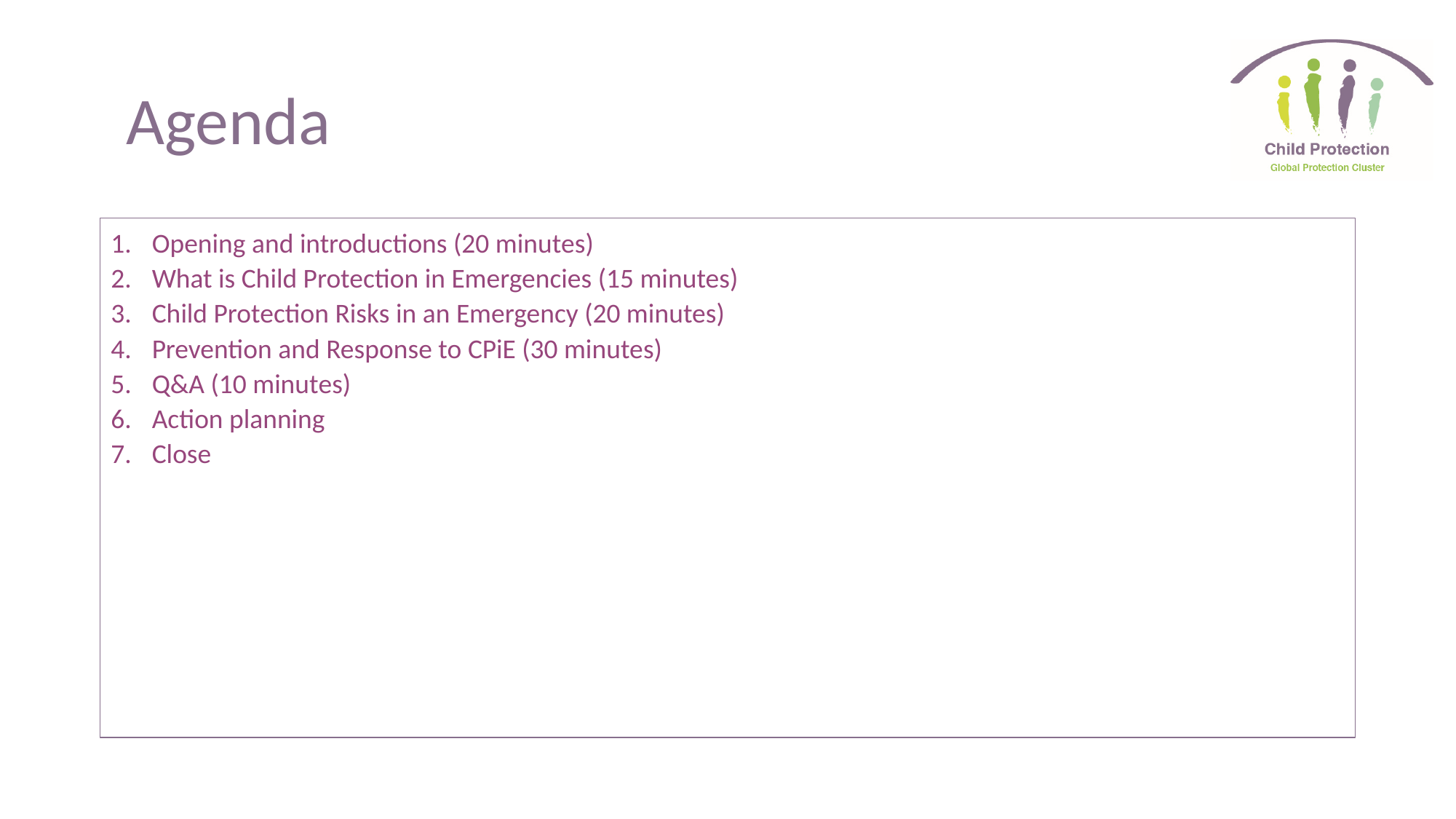

# Agenda
Opening and introductions (20 minutes)
What is Child Protection in Emergencies (15 minutes)
Child Protection Risks in an Emergency (20 minutes)
Prevention and Response to CPiE (30 minutes)
Q&A (10 minutes)
Action planning
Close